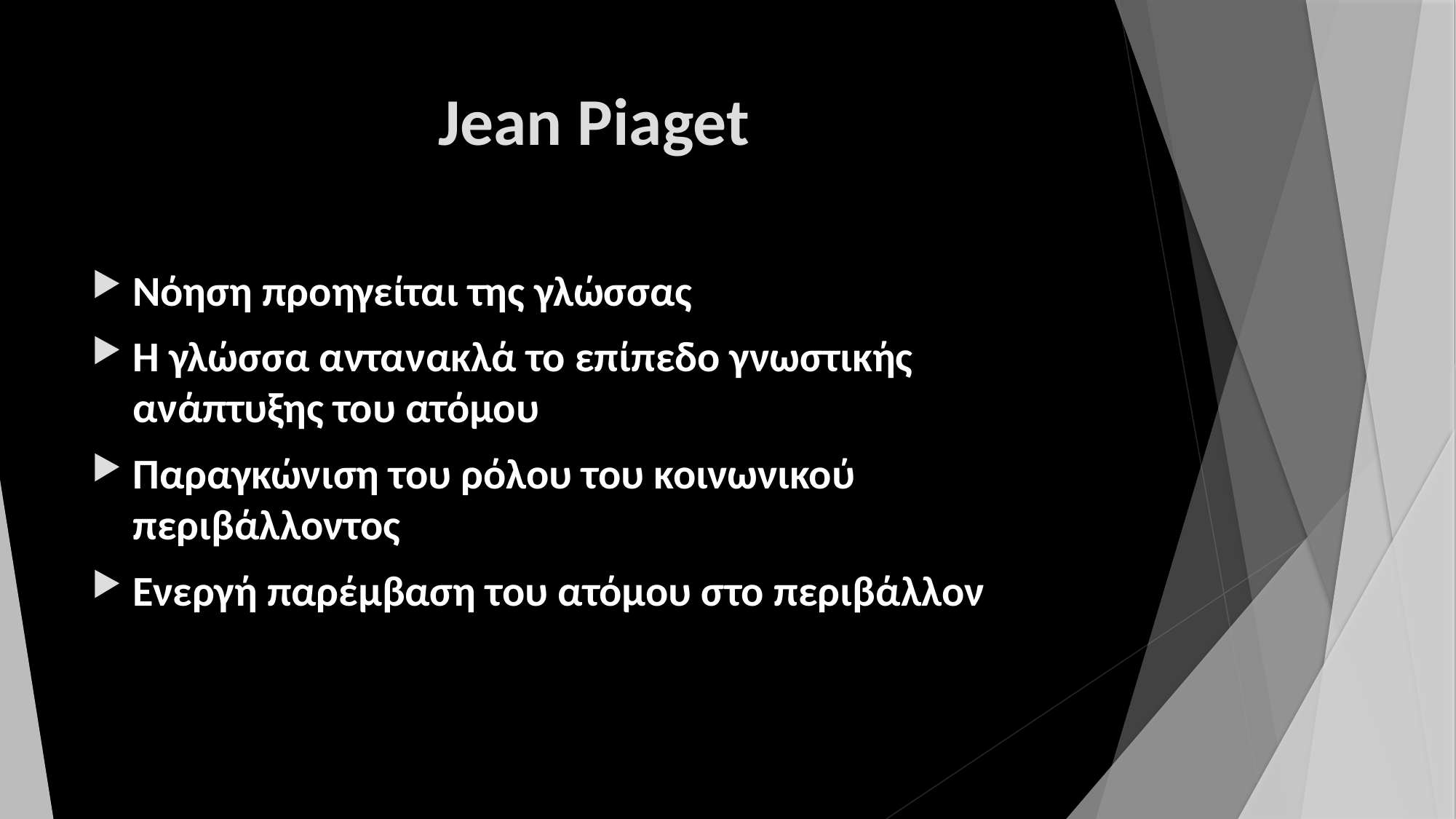

# Jean Piaget
Νόηση προηγείται της γλώσσας
Η γλώσσα αντανακλά το επίπεδο γνωστικής ανάπτυξης του ατόμου
Παραγκώνιση του ρόλου του κοινωνικού περιβάλλοντος
Ενεργή παρέμβαση του ατόμου στο περιβάλλον